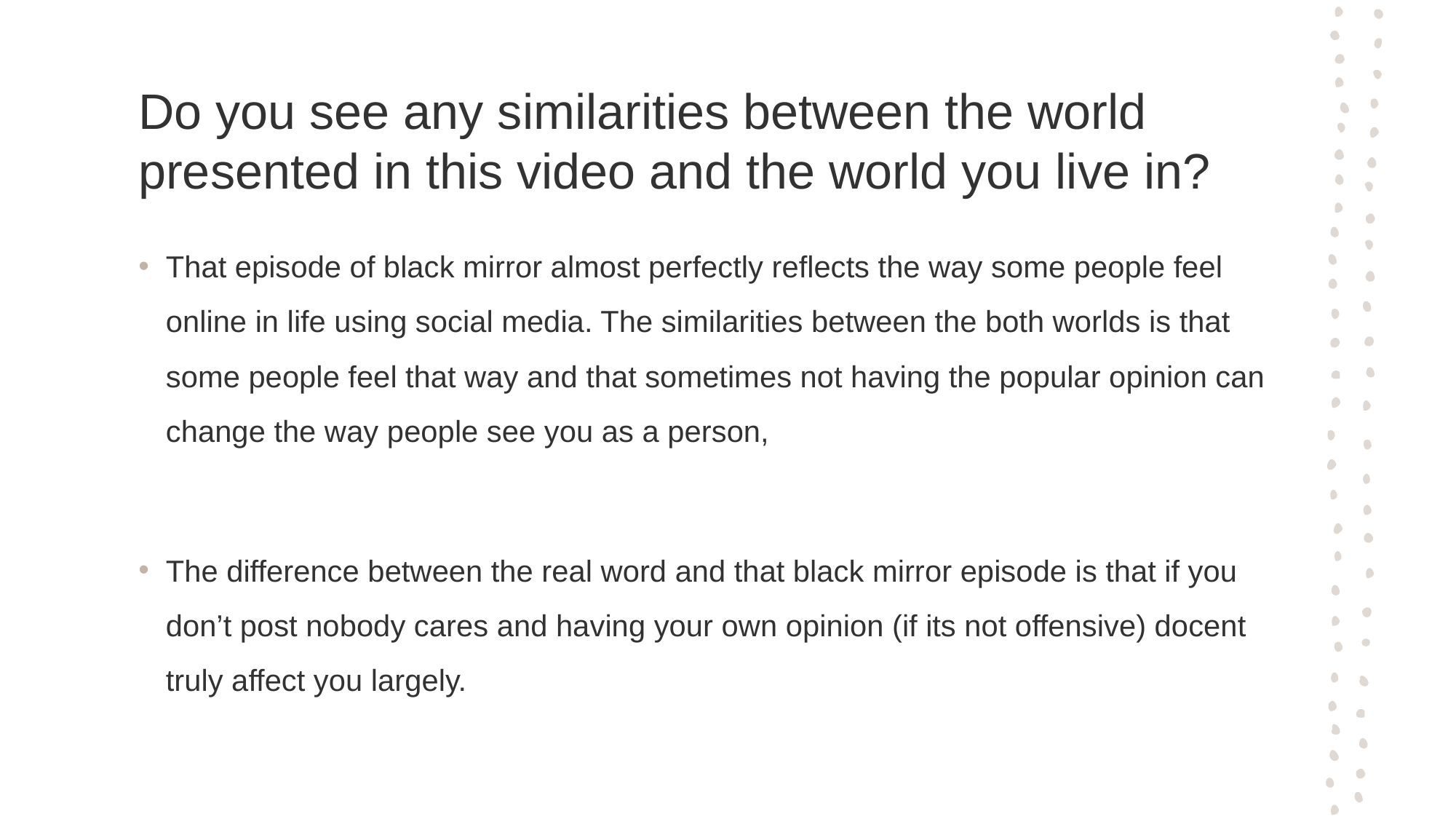

# Do you see any similarities between the world presented in this video and the world you live in?
That episode of black mirror almost perfectly reflects the way some people feel online in life using social media. The similarities between the both worlds is that some people feel that way and that sometimes not having the popular opinion can change the way people see you as a person,

The difference between the real word and that black mirror episode is that if you don’t post nobody cares and having your own opinion (if its not offensive) docent truly affect you largely.